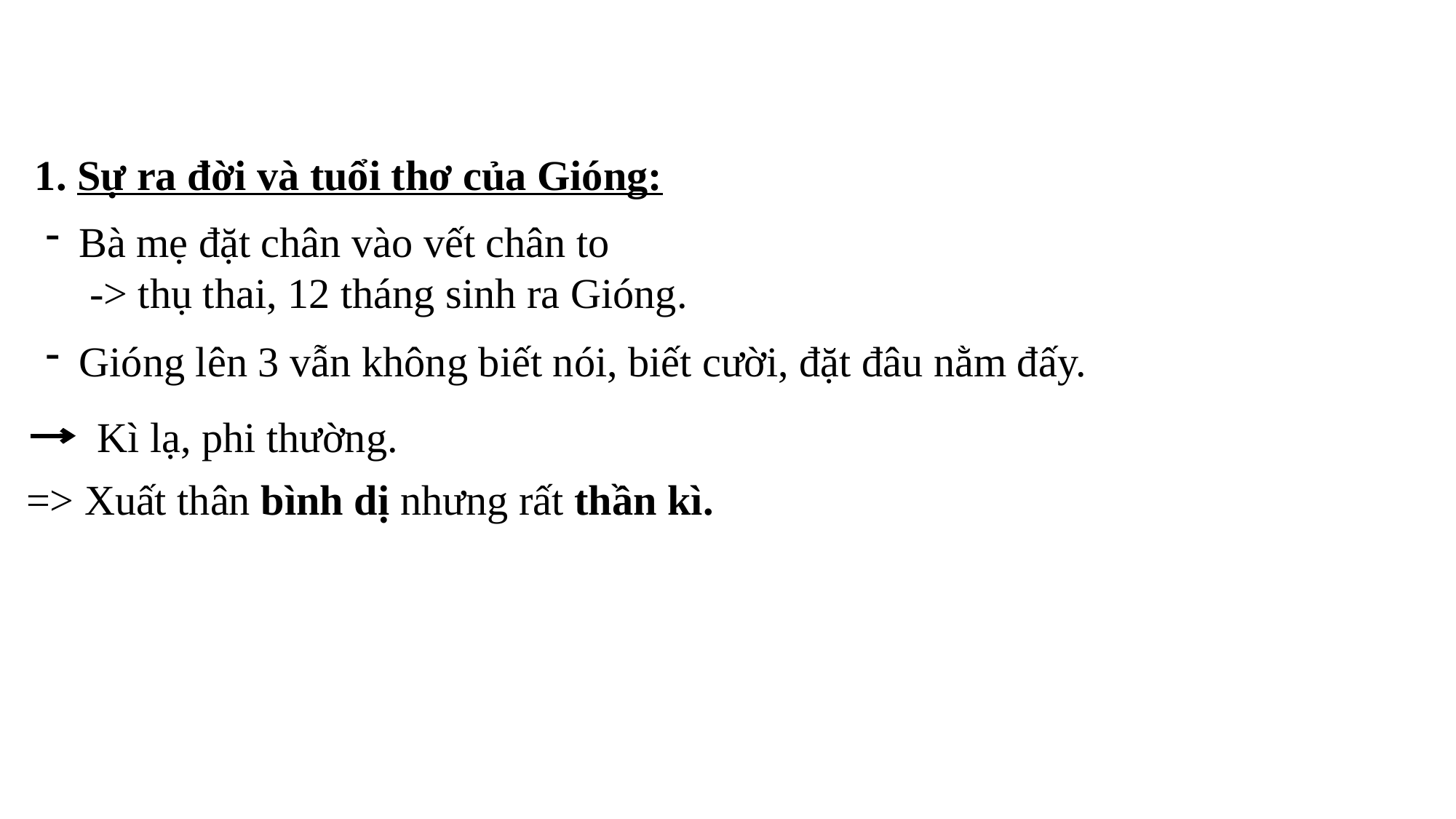

1. Sự ra đời và tuổi thơ của Gióng:
Bà mẹ đặt chân vào vết chân to
 -> thụ thai, 12 tháng sinh ra Gióng.
Gióng lên 3 vẫn không biết nói, biết cười, đặt đâu nằm đấy.
 Kì lạ, phi thường.
=> Xuất thân bình dị nhưng rất thần kì.